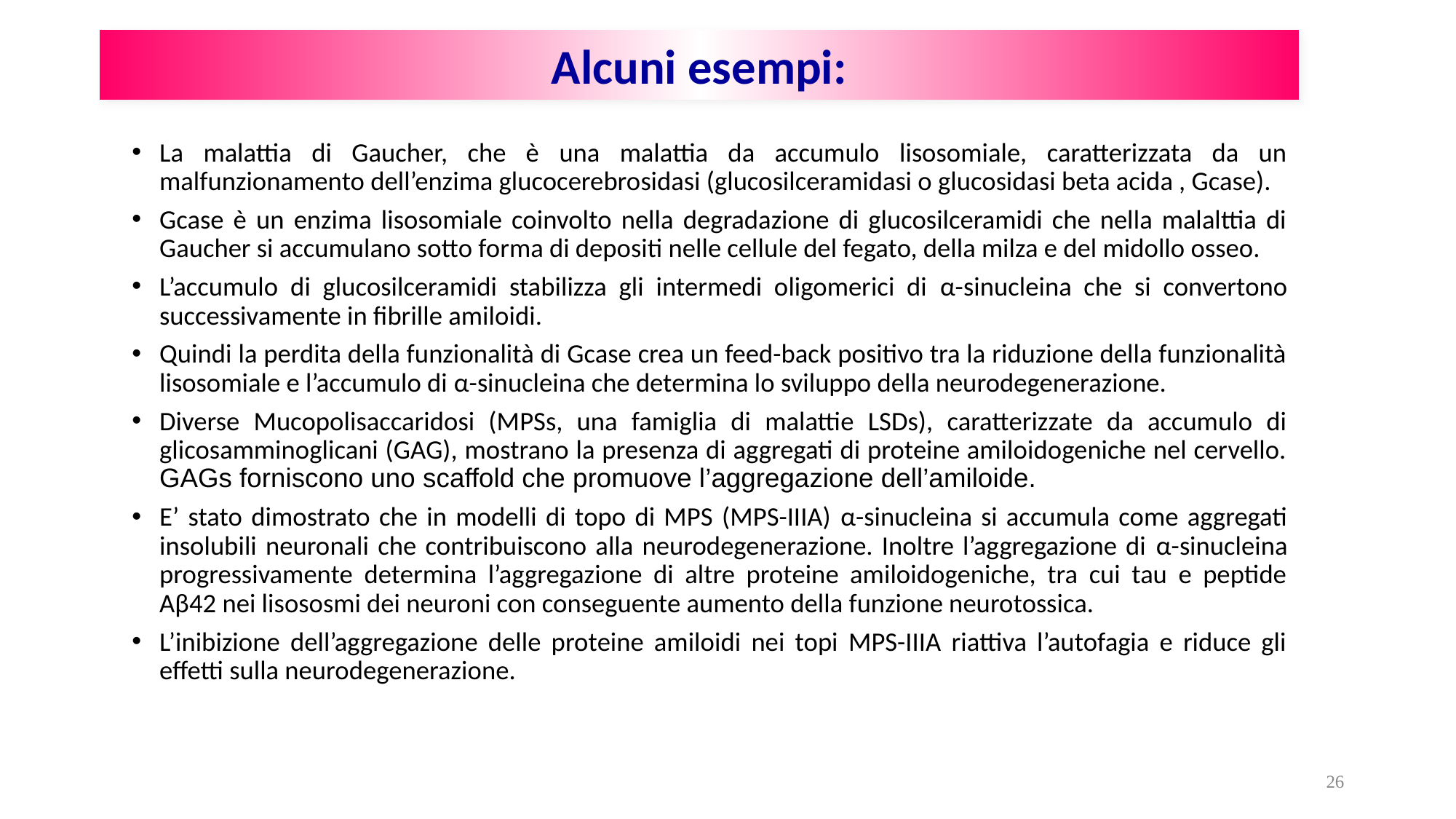

Alcuni esempi:
La malattia di Gaucher, che è una malattia da accumulo lisosomiale, caratterizzata da un malfunzionamento dell’enzima glucocerebrosidasi (glucosilceramidasi o glucosidasi beta acida , Gcase).
Gcase è un enzima lisosomiale coinvolto nella degradazione di glucosilceramidi che nella malalttia di Gaucher si accumulano sotto forma di depositi nelle cellule del fegato, della milza e del midollo osseo.
L’accumulo di glucosilceramidi stabilizza gli intermedi oligomerici di α-sinucleina che si convertono successivamente in fibrille amiloidi.
Quindi la perdita della funzionalità di Gcase crea un feed-back positivo tra la riduzione della funzionalità lisosomiale e l’accumulo di α-sinucleina che determina lo sviluppo della neurodegenerazione.
Diverse Mucopolisaccaridosi (MPSs, una famiglia di malattie LSDs), caratterizzate da accumulo di glicosamminoglicani (GAG), mostrano la presenza di aggregati di proteine amiloidogeniche nel cervello. GAGs forniscono uno scaffold che promuove l’aggregazione dell’amiloide.
E’ stato dimostrato che in modelli di topo di MPS (MPS-IIIA) α-sinucleina si accumula come aggregati insolubili neuronali che contribuiscono alla neurodegenerazione. Inoltre l’aggregazione di α-sinucleina progressivamente determina l’aggregazione di altre proteine amiloidogeniche, tra cui tau e peptide Aβ42 nei lisososmi dei neuroni con conseguente aumento della funzione neurotossica.
L’inibizione dell’aggregazione delle proteine amiloidi nei topi MPS-IIIA riattiva l’autofagia e riduce gli effetti sulla neurodegenerazione.

26